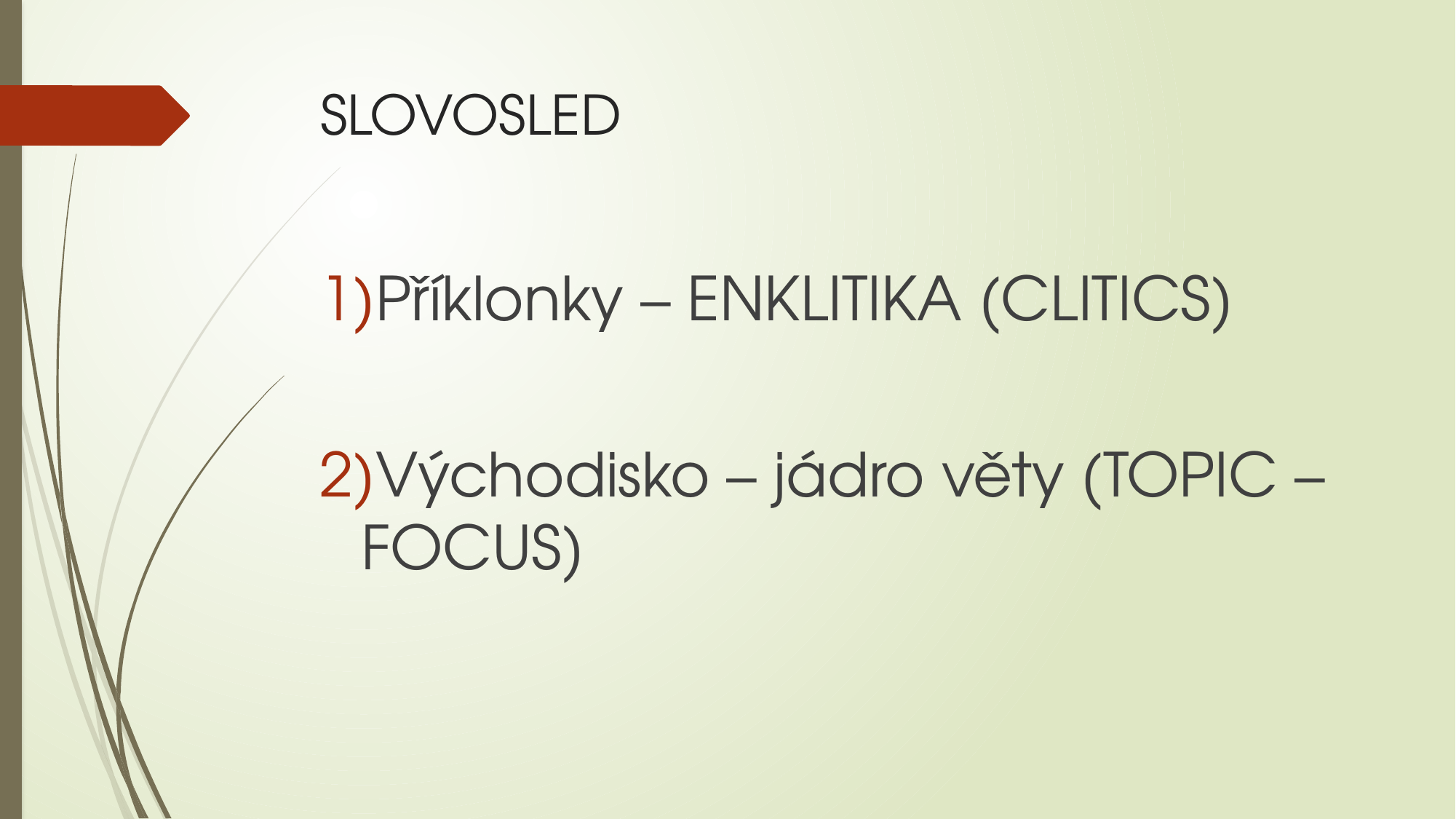

# SLOVOSLED
Příklonky – ENKLITIKA (CLITICS)

Východisko – jádro věty (TOPIC – FOCUS)